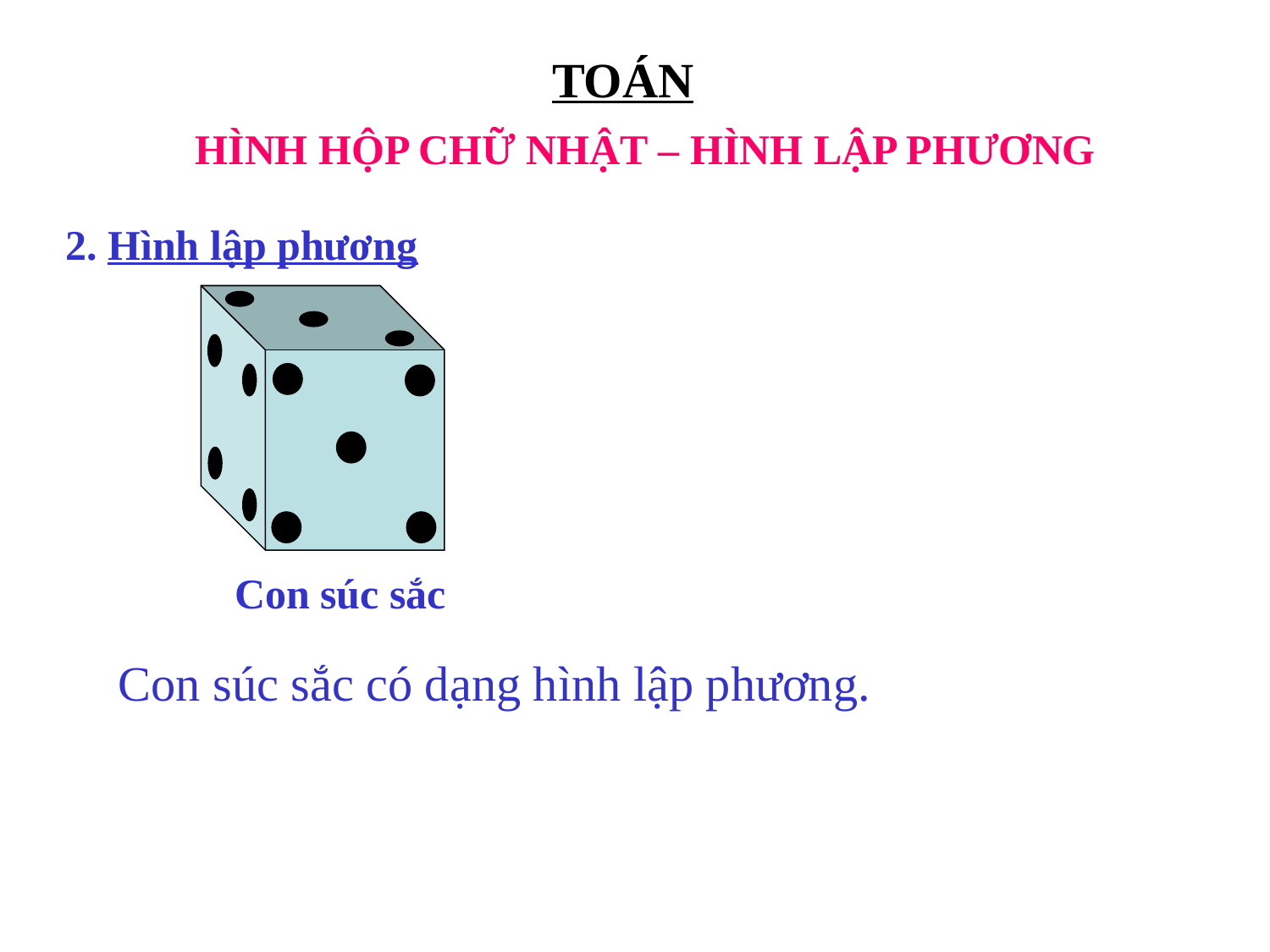

TOÁN
HÌNH HỘP CHỮ NHẬT – HÌNH LẬP PHƯƠNG
2. Hình lập phương

Con súc sắc
Con súc sắc có dạng hình lập phương.